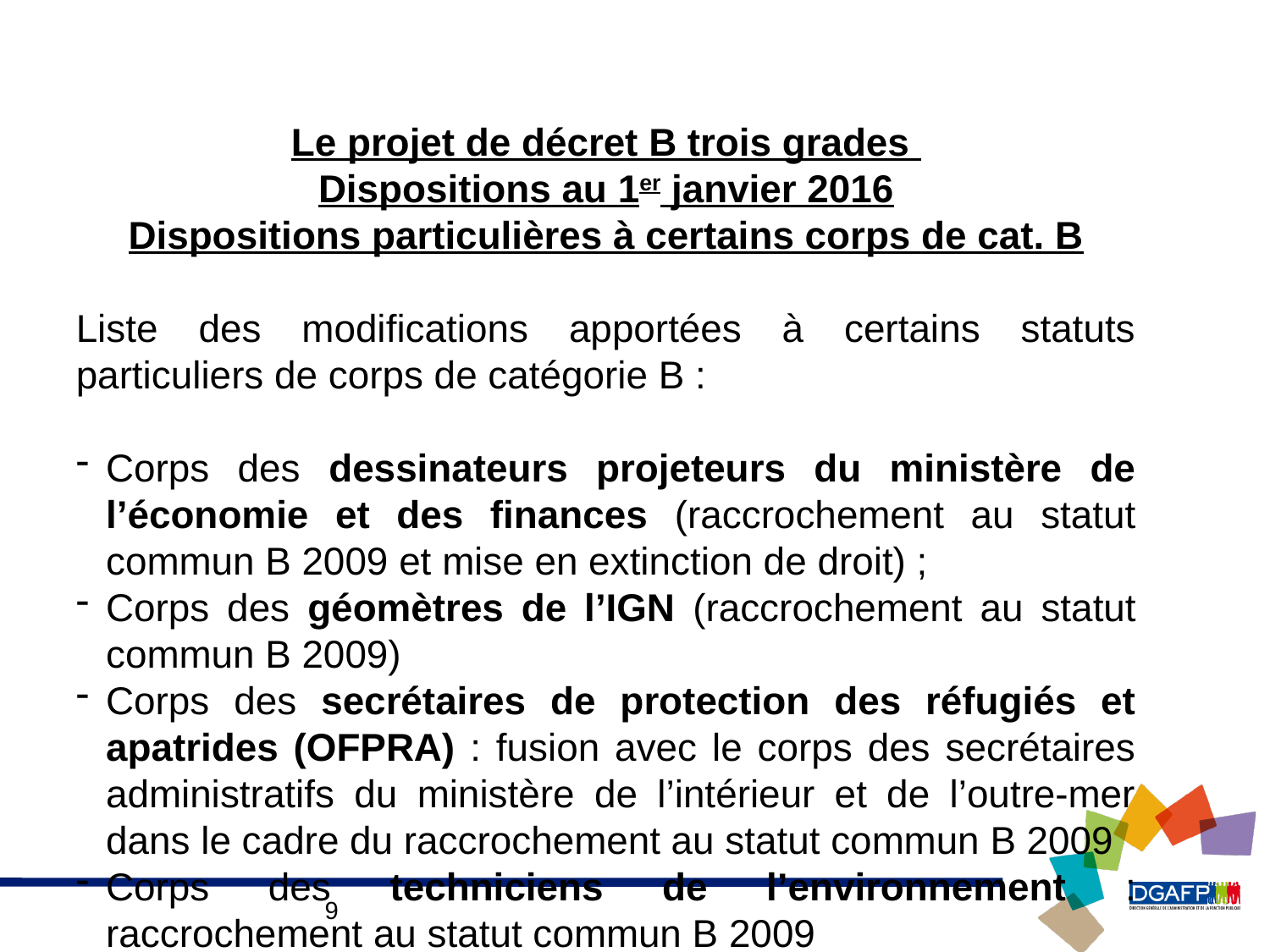

Le projet de décret B trois grades
Dispositions au 1er janvier 2016
Dispositions particulières à certains corps de cat. B

Liste des modifications apportées à certains statuts particuliers de corps de catégorie B :

Corps des dessinateurs projeteurs du ministère de l’économie et des finances (raccrochement au statut commun B 2009 et mise en extinction de droit) ;
Corps des géomètres de l’IGN (raccrochement au statut commun B 2009)
Corps des secrétaires de protection des réfugiés et apatrides (OFPRA) : fusion avec le corps des secrétaires administratifs du ministère de l’intérieur et de l’outre-mer dans le cadre du raccrochement au statut commun B 2009
Corps des techniciens de l’environnement : raccrochement au statut commun B 2009
Corps des techniciens de recherche du MCC : idem

9